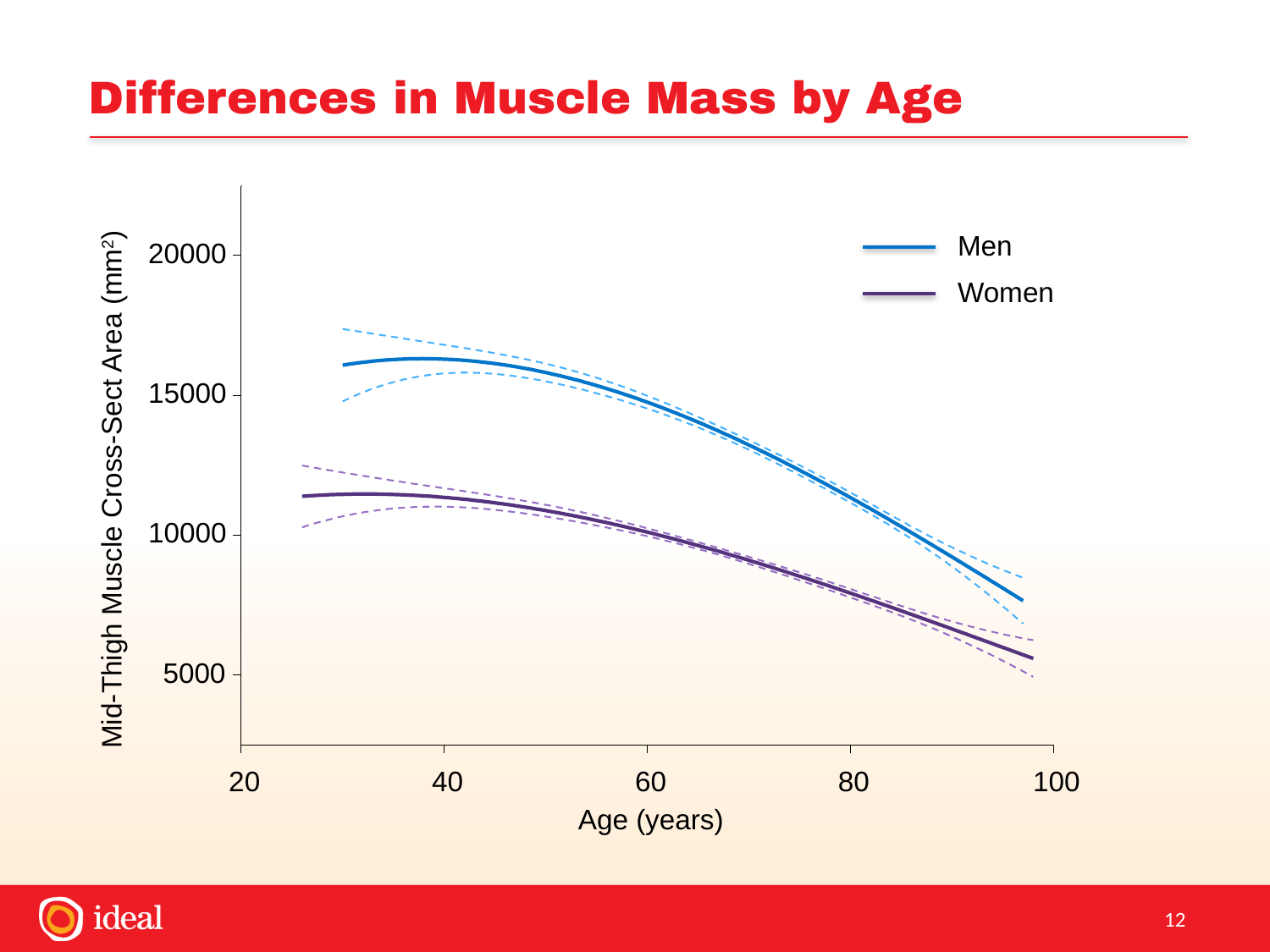

# Differences in Muscle Mass by Age

Men
20000

Women

15000

Mid-Thigh Muscle Cross-Sect Area (mm2)

10000

5000

20
40
60
80
100
Age (years)
12